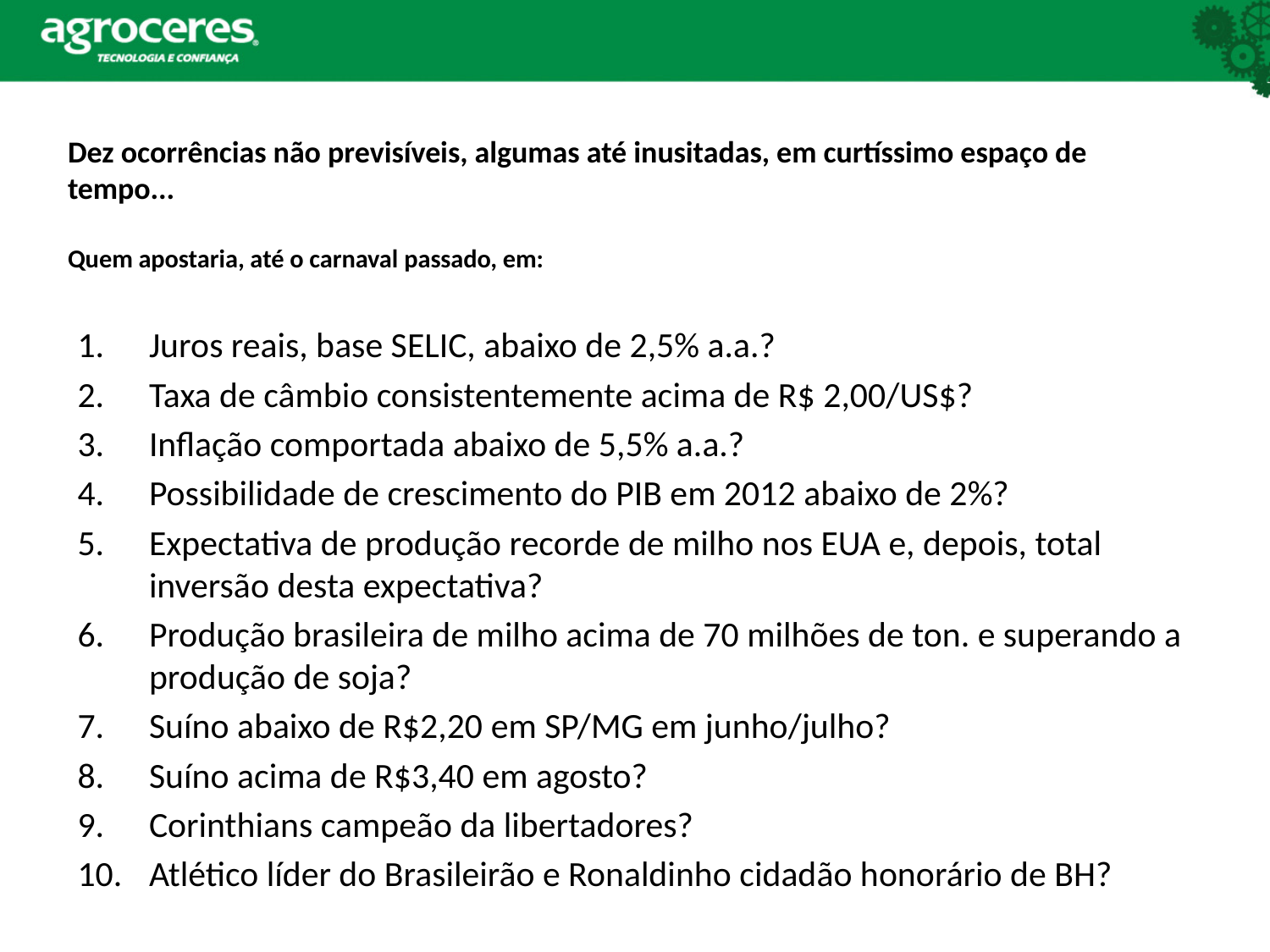

# Dez ocorrências não previsíveis, algumas até inusitadas, em curtíssimo espaço de tempo... Quem apostaria, até o carnaval passado, em:
Juros reais, base SELIC, abaixo de 2,5% a.a.?
Taxa de câmbio consistentemente acima de R$ 2,00/US$?
Inflação comportada abaixo de 5,5% a.a.?
Possibilidade de crescimento do PIB em 2012 abaixo de 2%?
Expectativa de produção recorde de milho nos EUA e, depois, total inversão desta expectativa?
Produção brasileira de milho acima de 70 milhões de ton. e superando a produção de soja?
Suíno abaixo de R$2,20 em SP/MG em junho/julho?
Suíno acima de R$3,40 em agosto?
Corinthians campeão da libertadores?
Atlético líder do Brasileirão e Ronaldinho cidadão honorário de BH?